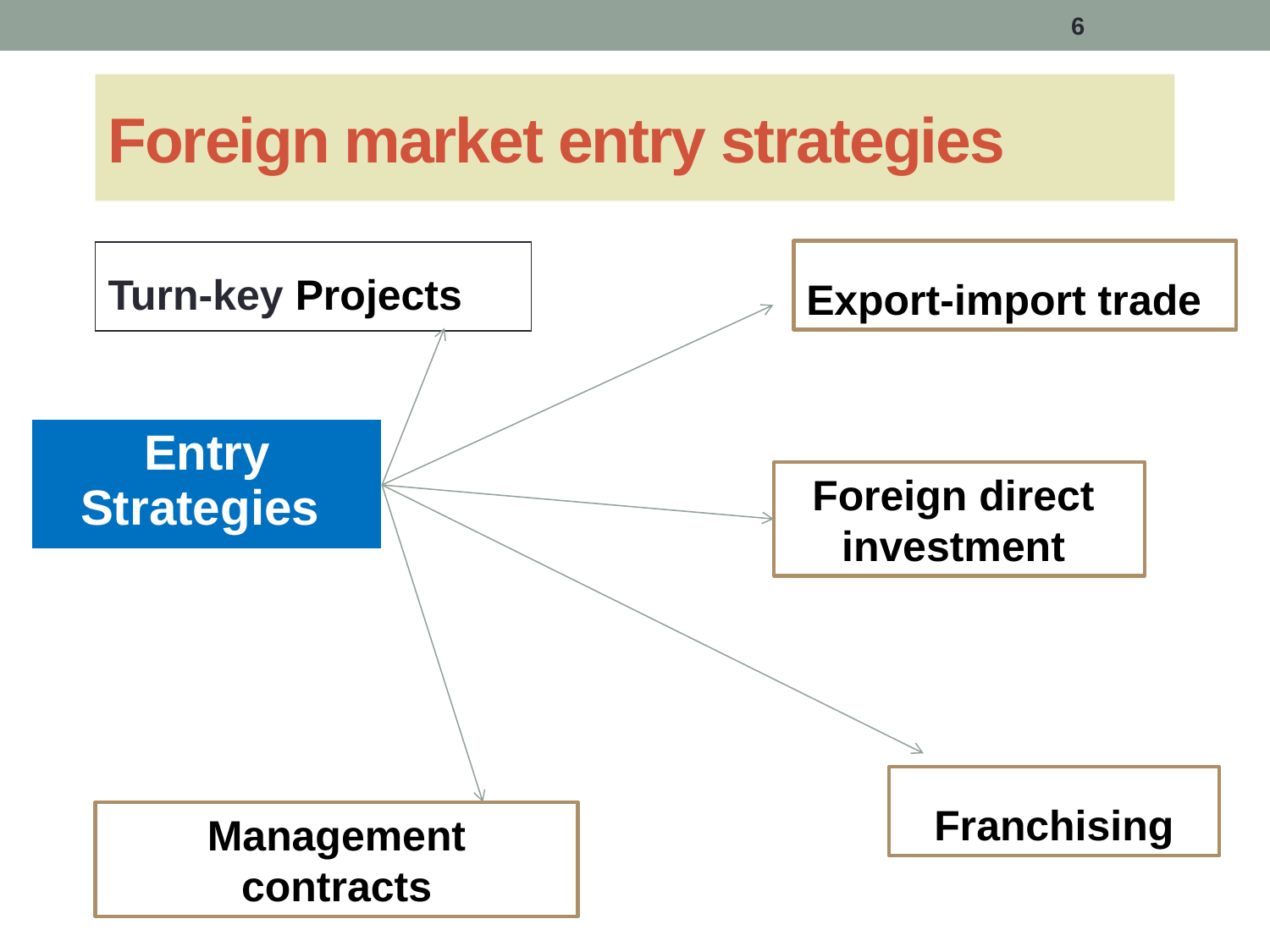

6
# Foreign market entry strategies
Export-import trade
| Turn-key Projects |
| --- |
| Entry Strategies |
| --- |
Foreign direct
investment
Franchising

Management contracts